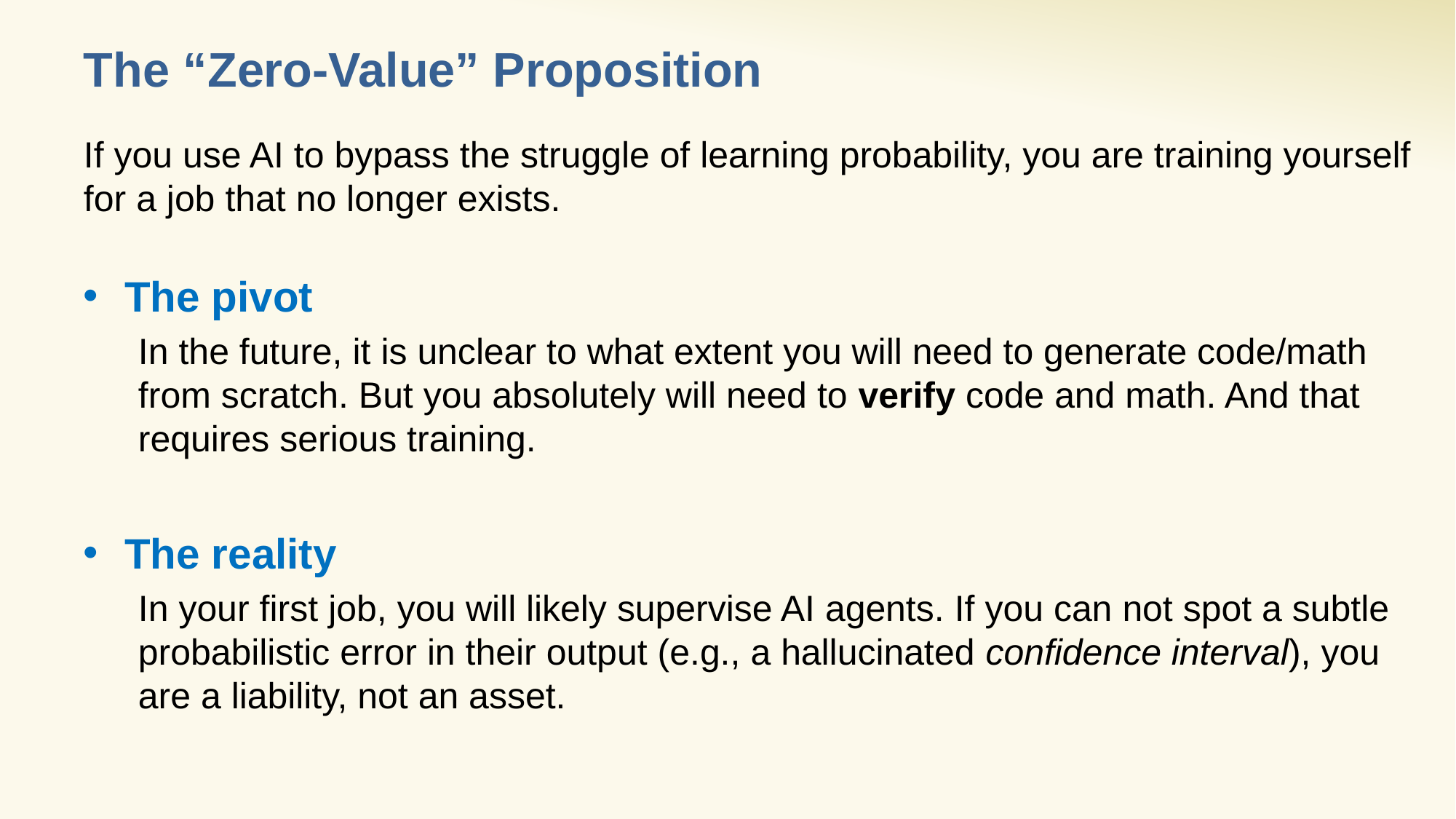

# The “Zero-Value” Proposition
If you use AI to bypass the struggle of learning probability, you are training yourself for a job that no longer exists.

The pivot
In the future, it is unclear to what extent you will need to generate code/math from scratch. But you absolutely will need to verify code and math. And that requires serious training.

The reality
In your first job, you will likely supervise AI agents. If you can not spot a subtle probabilistic error in their output (e.g., a hallucinated confidence interval), you are a liability, not an asset.